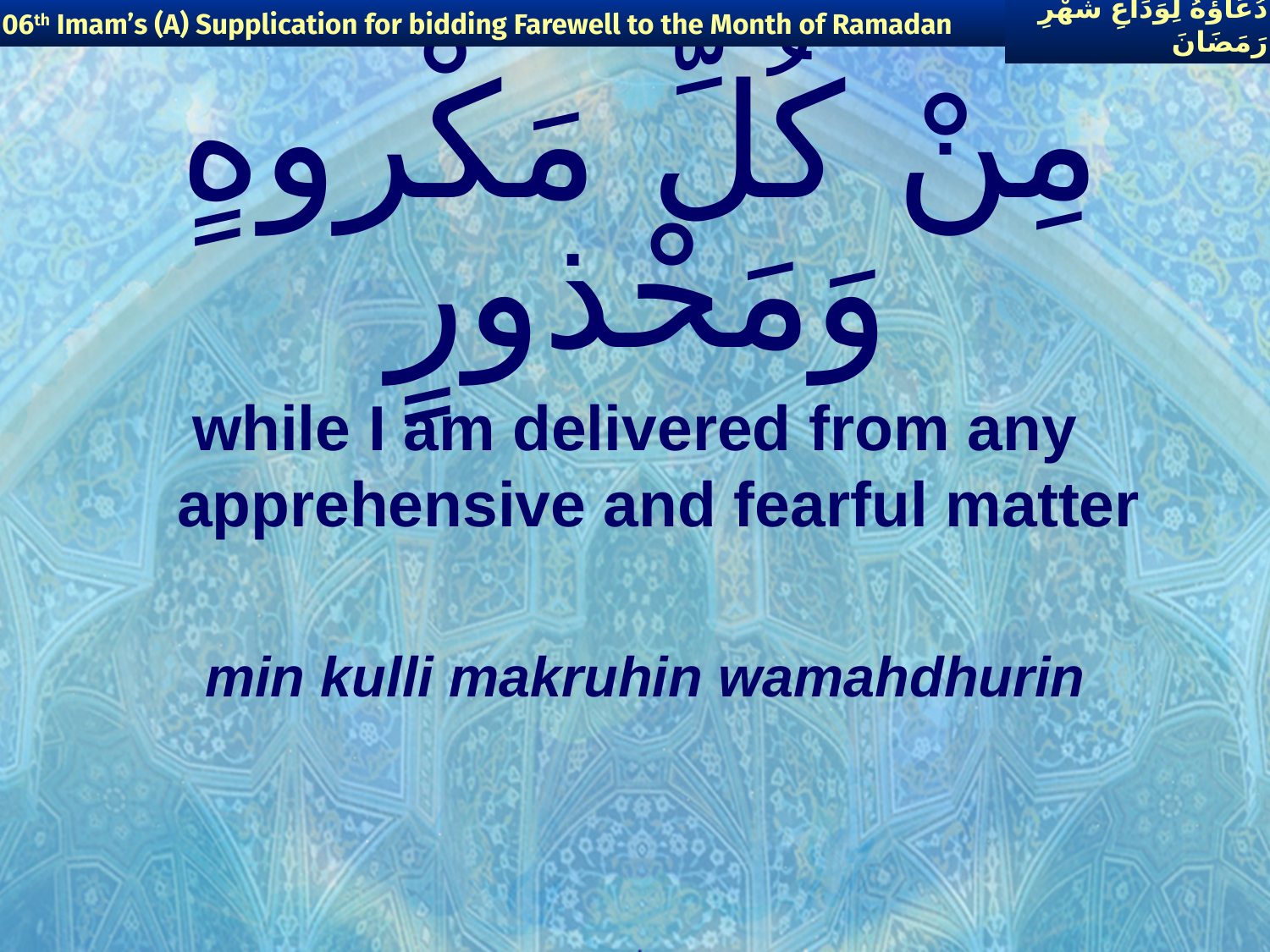

06th Imam’s (A) Supplication for bidding Farewell to the Month of Ramadan
دُعَاؤُهُ لِوَدَاعِ شَهْرِ رَمَضَانَ
# مِنْ كُلِّ مَكْروهٍ وَمَحْذورٍ
while I am delivered from any apprehensive and fearful matter
min kulli makruhin wamahdhurin